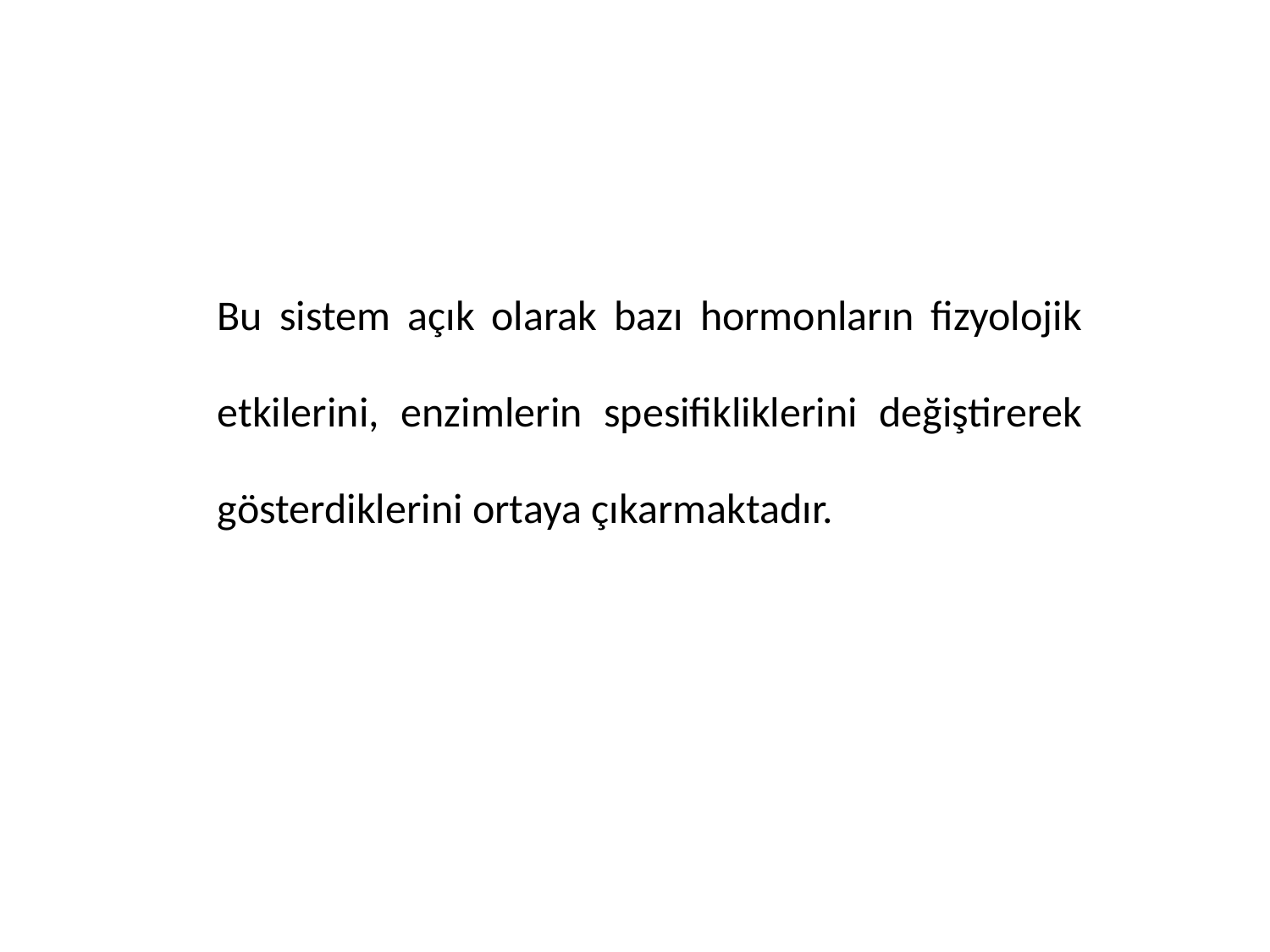

Bu sistem açık olarak bazı hormonların fizyolojik etkilerini, enzimlerin spesifikliklerini değiştirerek gösterdiklerini ortaya çıkarmaktadır.